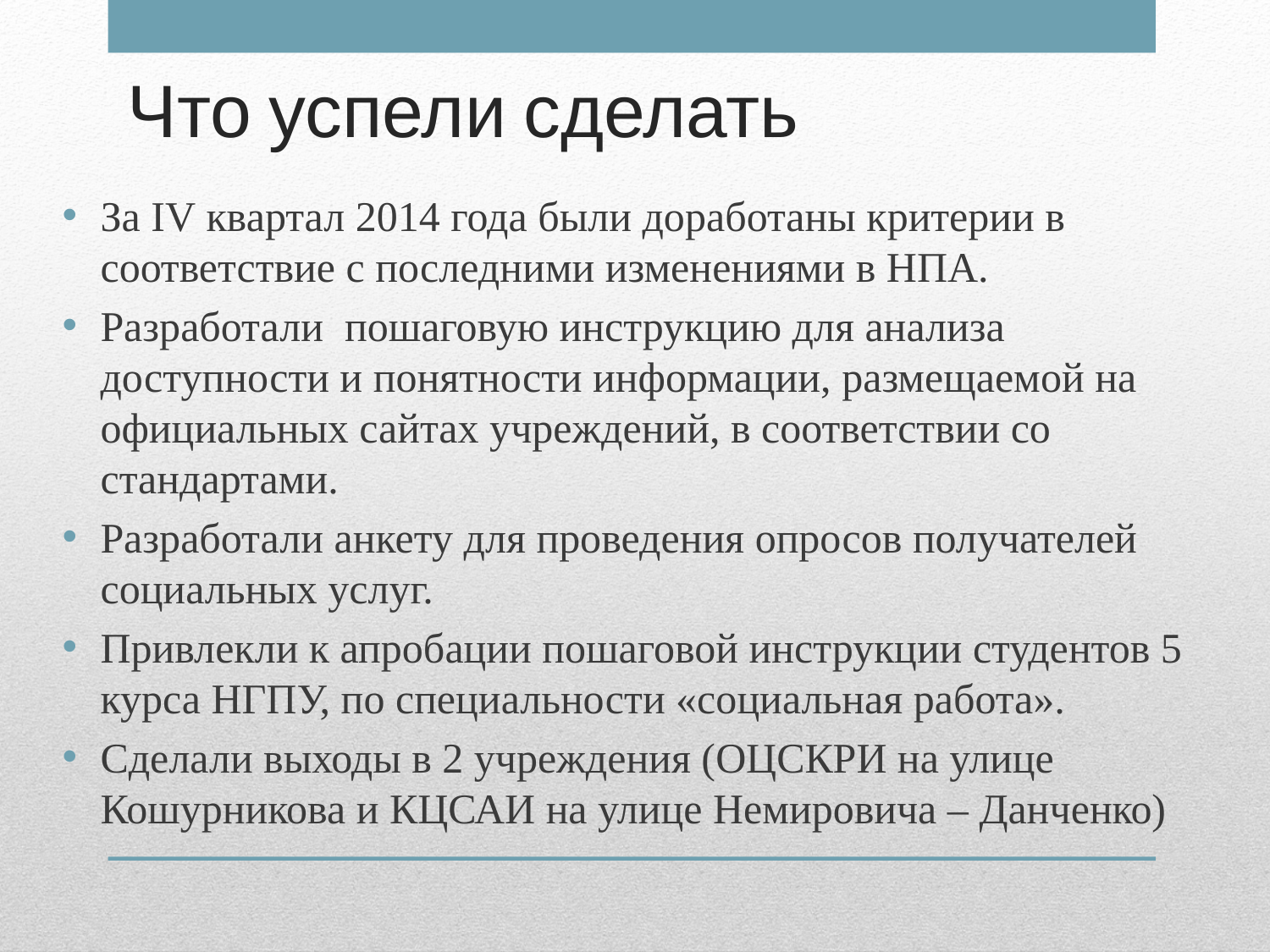

# Что успели сделать
За IV квартал 2014 года были доработаны критерии в соответствие с последними изменениями в НПА.
Разработали  пошаговую инструкцию для анализа доступности и понятности информации, размещаемой на официальных сайтах учреждений, в соответствии со стандартами.
Разработали анкету для проведения опросов получателей социальных услуг.
Привлекли к апробации пошаговой инструкции студентов 5 курса НГПУ, по специальности «социальная работа».
Сделали выходы в 2 учреждения (ОЦСКРИ на улице Кошурникова и КЦСАИ на улице Немировича – Данченко)